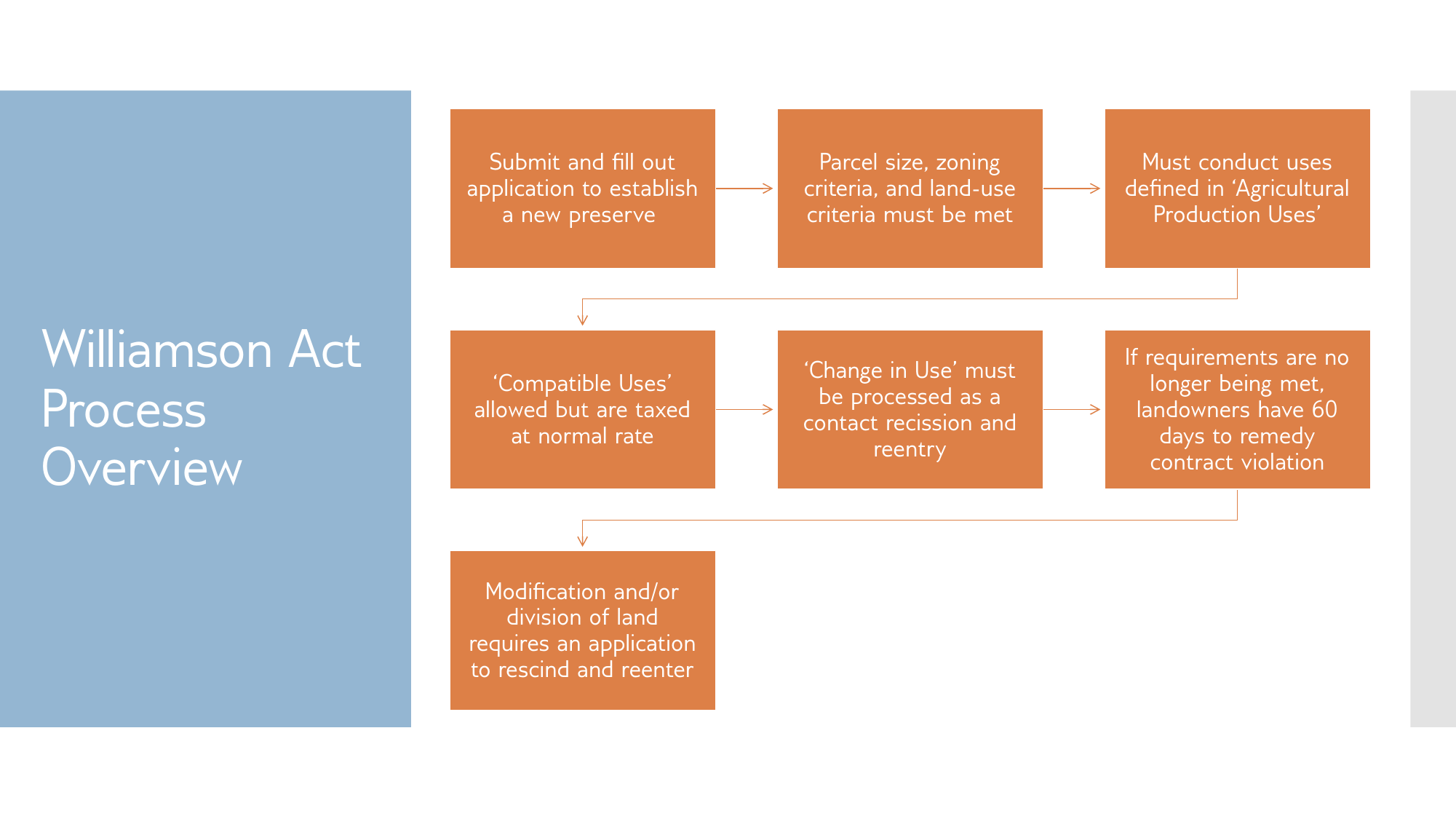

Submit and fill out application to establish a new preserve

Parcel size, zoning criteria, and land-use criteria must be met

Must conduct uses defined in ‘Agricultural Production Uses’

‘Compatible Uses’ allowed but are taxed at normal rate

‘Change in Use’ must be processed as a contact recission and reentry

If requirements are no longer being met, landowners have 60 days to remedy contract violation
Modification and/or division of land requires an application to rescind and reenter
# Williamson Act Process Overview